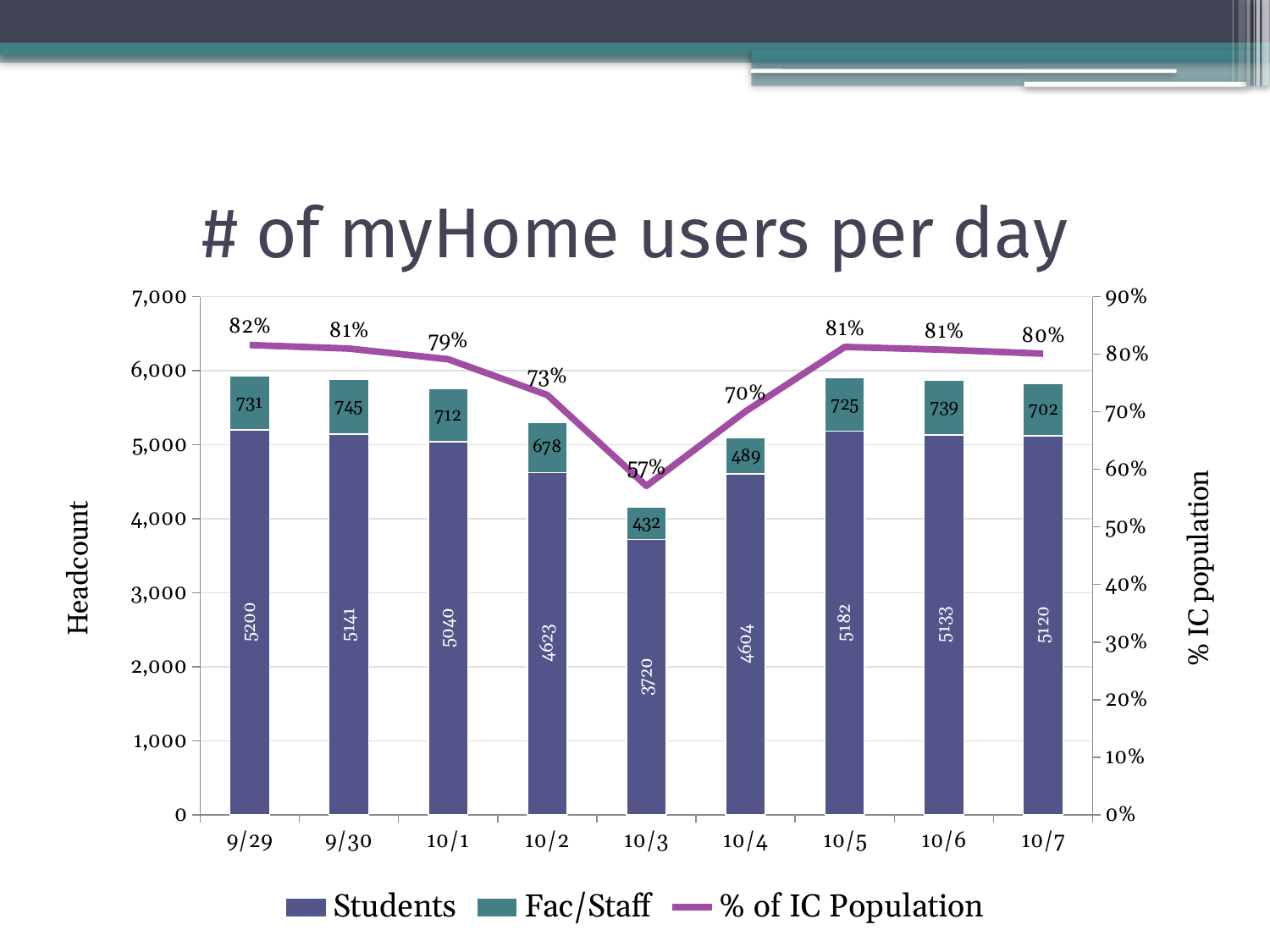

### Chart: # of myHome users per day

| Category | Students | Fac/Staff | % of IC Population |
|---|---|---|---|
| 40085 | 5200.0 | 731.0 | 0.8159306644655386 |
| 40086 | 5141.0 | 745.0 | 0.8097399917457695 |
| 40087 | 5040.0 | 712.0 | 0.7913055440913466 |
| 40088 | 4623.0 | 678.0 | 0.7292612463887747 |
| 40089 | 3720.0 | 432.0 | 0.5711927362773421 |
| 40090 | 4604.0 | 489.0 | 0.7006465813729534 |
| 40091 | 5182.0 | 725.0 | 0.812628972348329 |
| 40092 | 5133.0 | 739.0 | 0.8078140046773974 |
| 40093 | 5120.0 | 702.0 | 0.8009354794332096 |